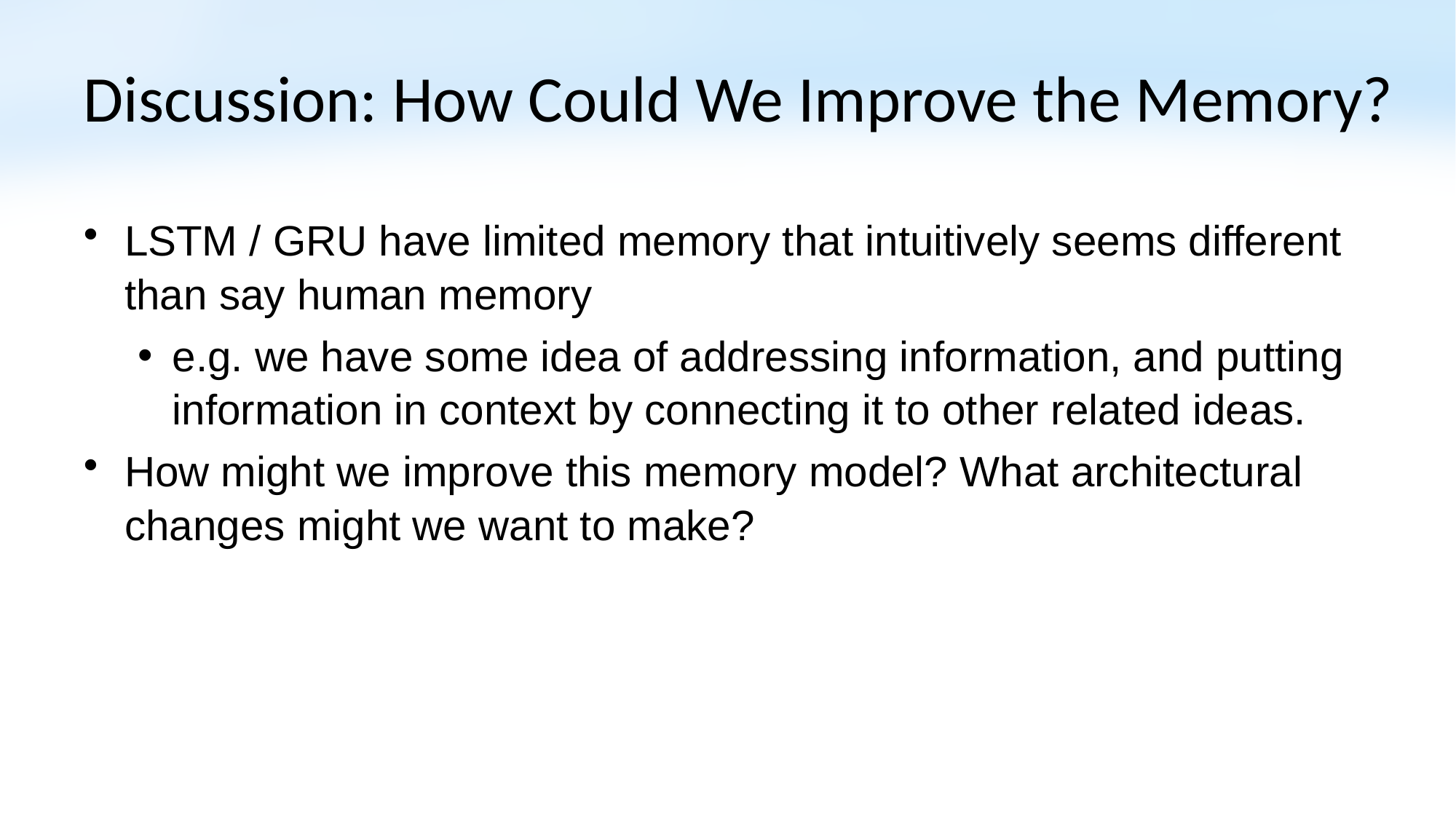

# Discussion: How Could We Improve the Memory?
LSTM / GRU have limited memory that intuitively seems different than say human memory
e.g. we have some idea of addressing information, and putting information in context by connecting it to other related ideas.
How might we improve this memory model? What architectural changes might we want to make?